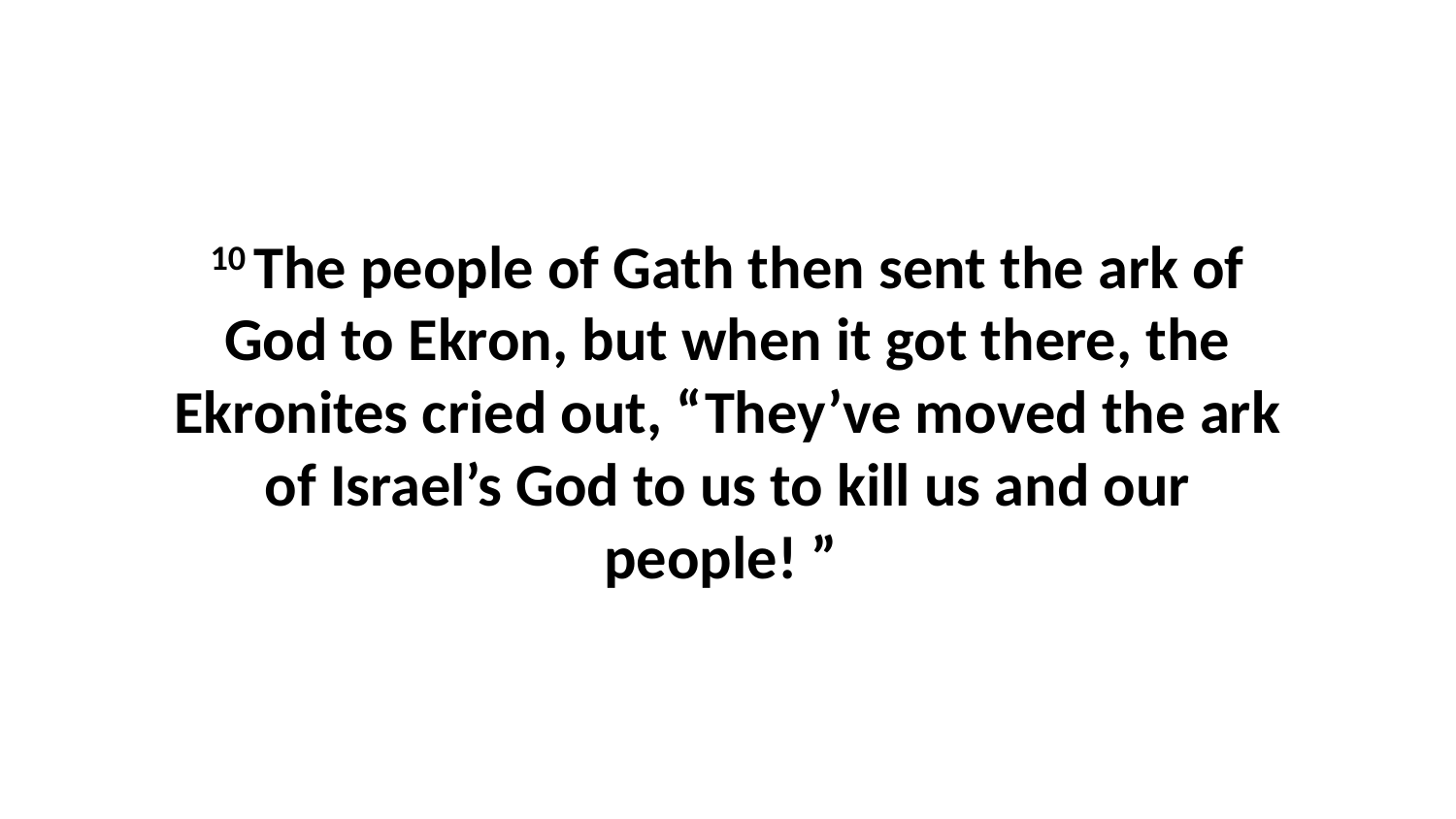

10 The people of Gath then sent the ark of God to Ekron, but when it got there, the Ekronites cried out, “They’ve moved the ark of Israel’s God to us to kill us and our people! ”